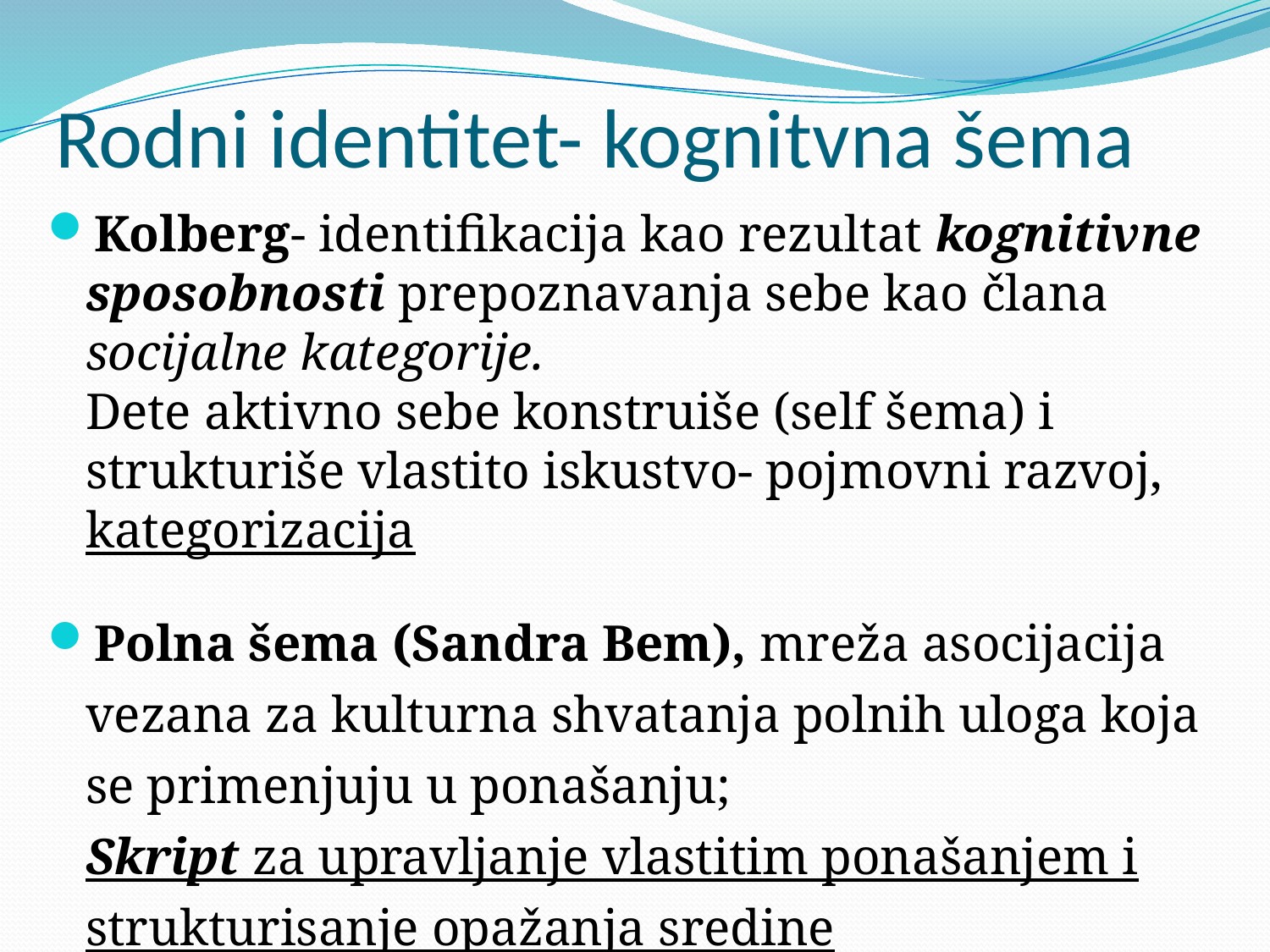

# Rodni identitet- kognitvna šema
Kolberg- identifikacija kao rezultat kognitivne sposobnosti prepoznavanja sebe kao člana socijalne kategorije.
Dete aktivno sebe konstruiše (self šema) i strukturiše vlastito iskustvo- pojmovni razvoj, kategorizacija
Polna šema (Sandra Bem), mreža asocijacija vezana za kulturna shvatanja polnih uloga koja se primenjuju u ponašanju;
Skript za upravljanje vlastitim ponašanjem i strukturisanje opažanja sredine